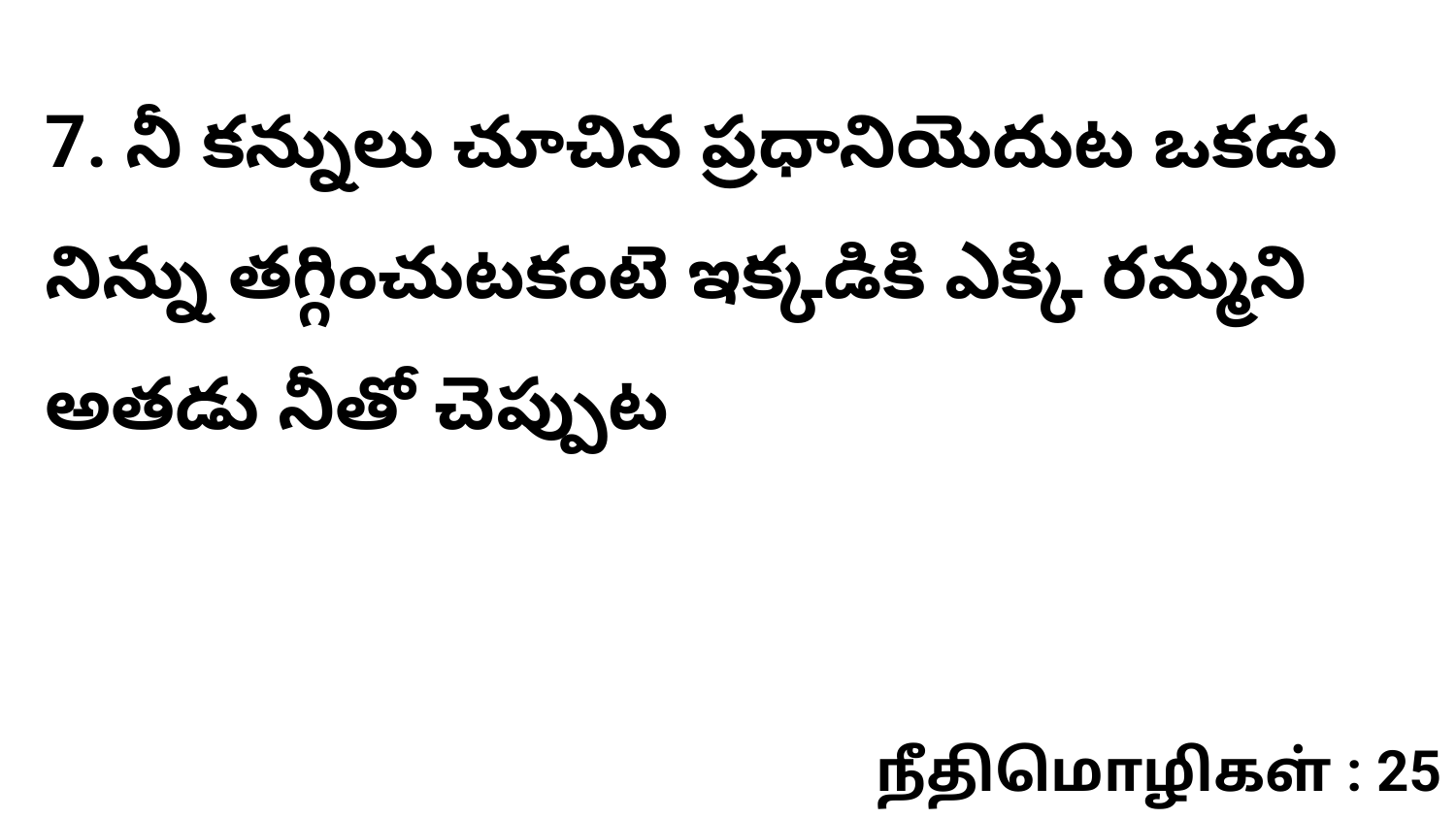

7. నీ కన్నులు చూచిన ప్రధానియెదుట ఒకడు నిన్ను తగ్గించుటకంటె ఇక్కడికి ఎక్కి రమ్మని అతడు నీతో చెప్పుట
நீதிமொழிகள் : 25